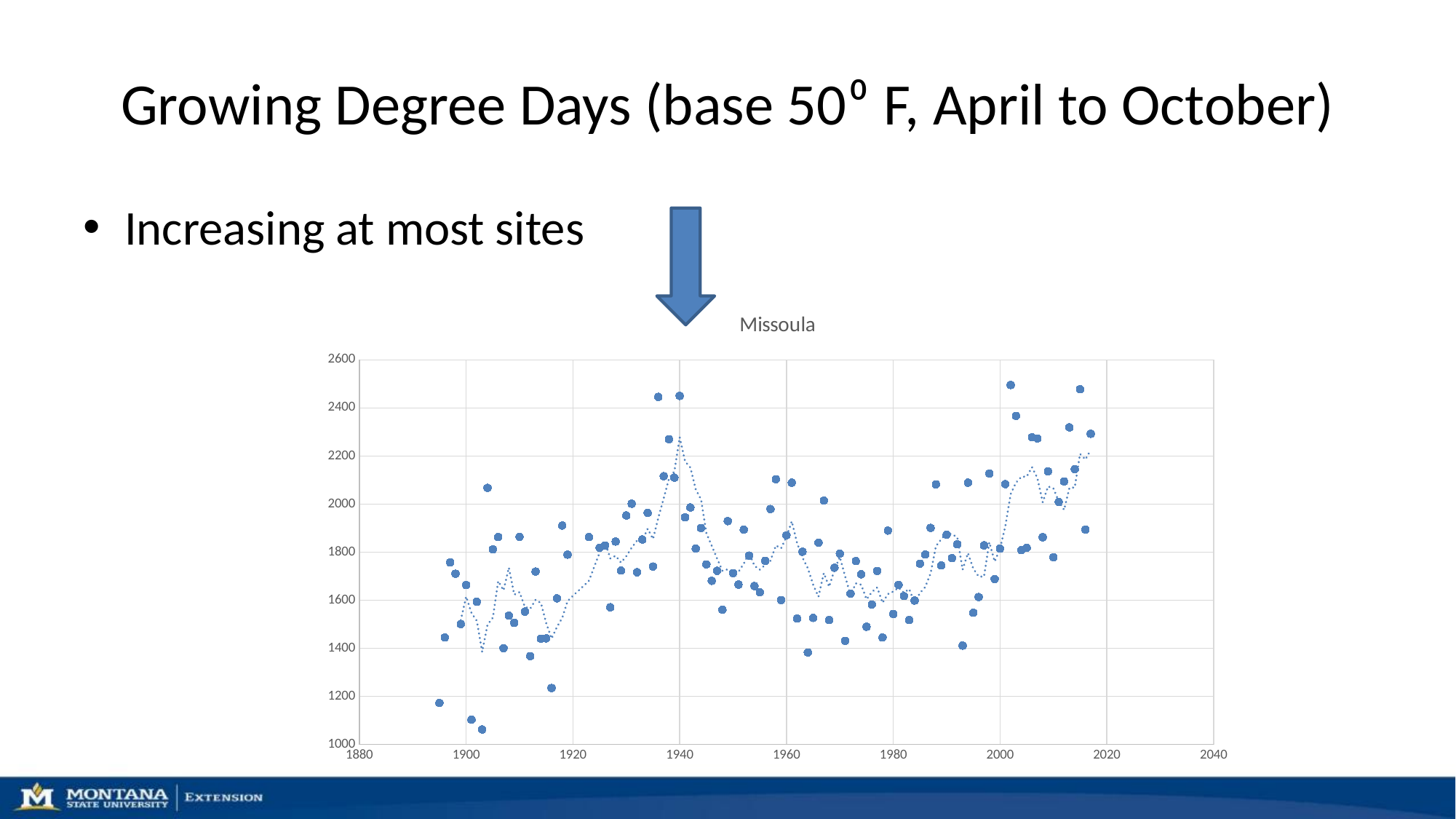

# Growing Degree Days (base 50⁰ F, April to October)
Increasing at most sites

### Chart: Missoula

| Category |  |
|---|---|